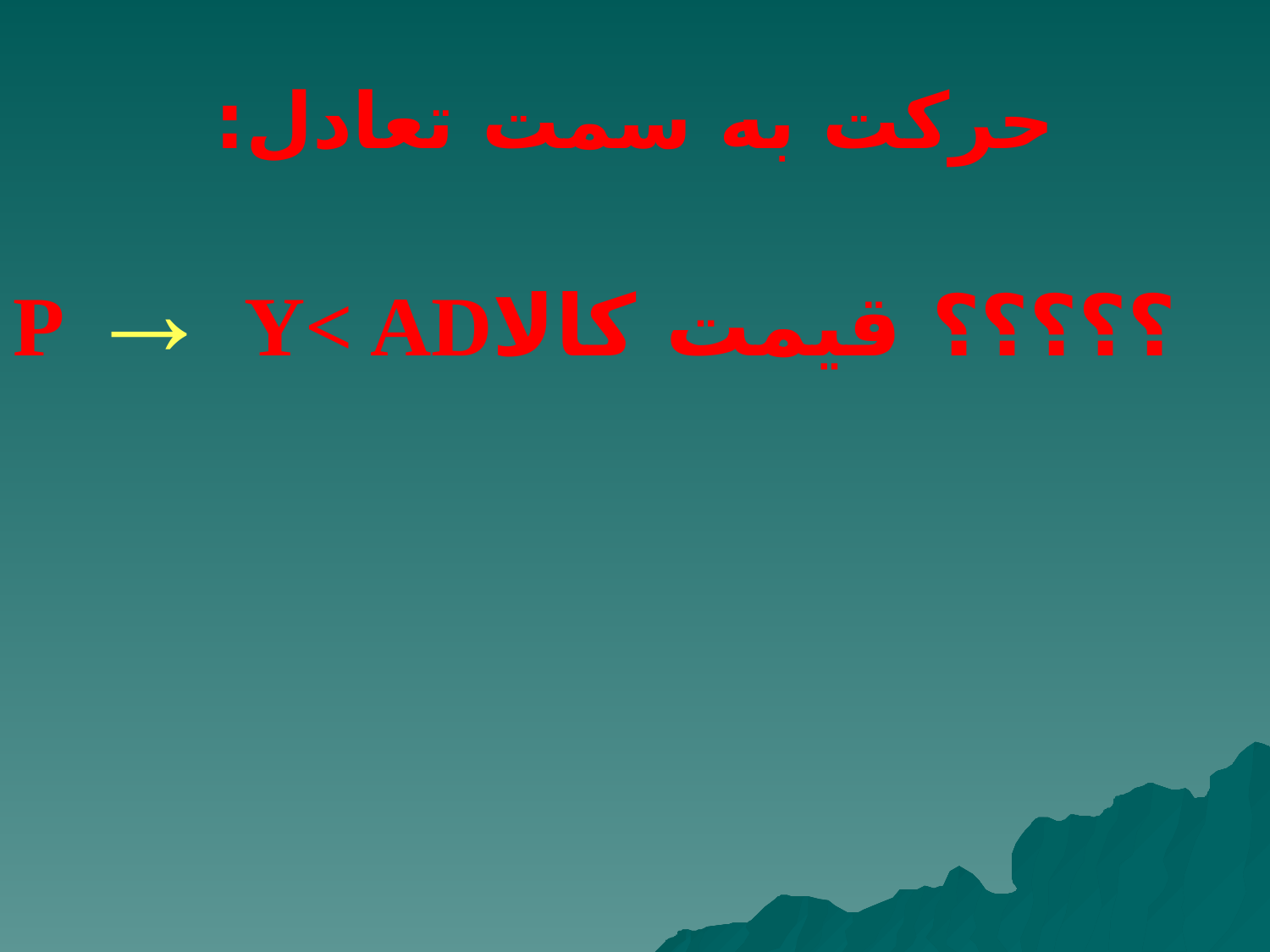

# حرکت به سمت تعادل:
 ؟؟؟؟؟ قیمت کالاP → Y< AD